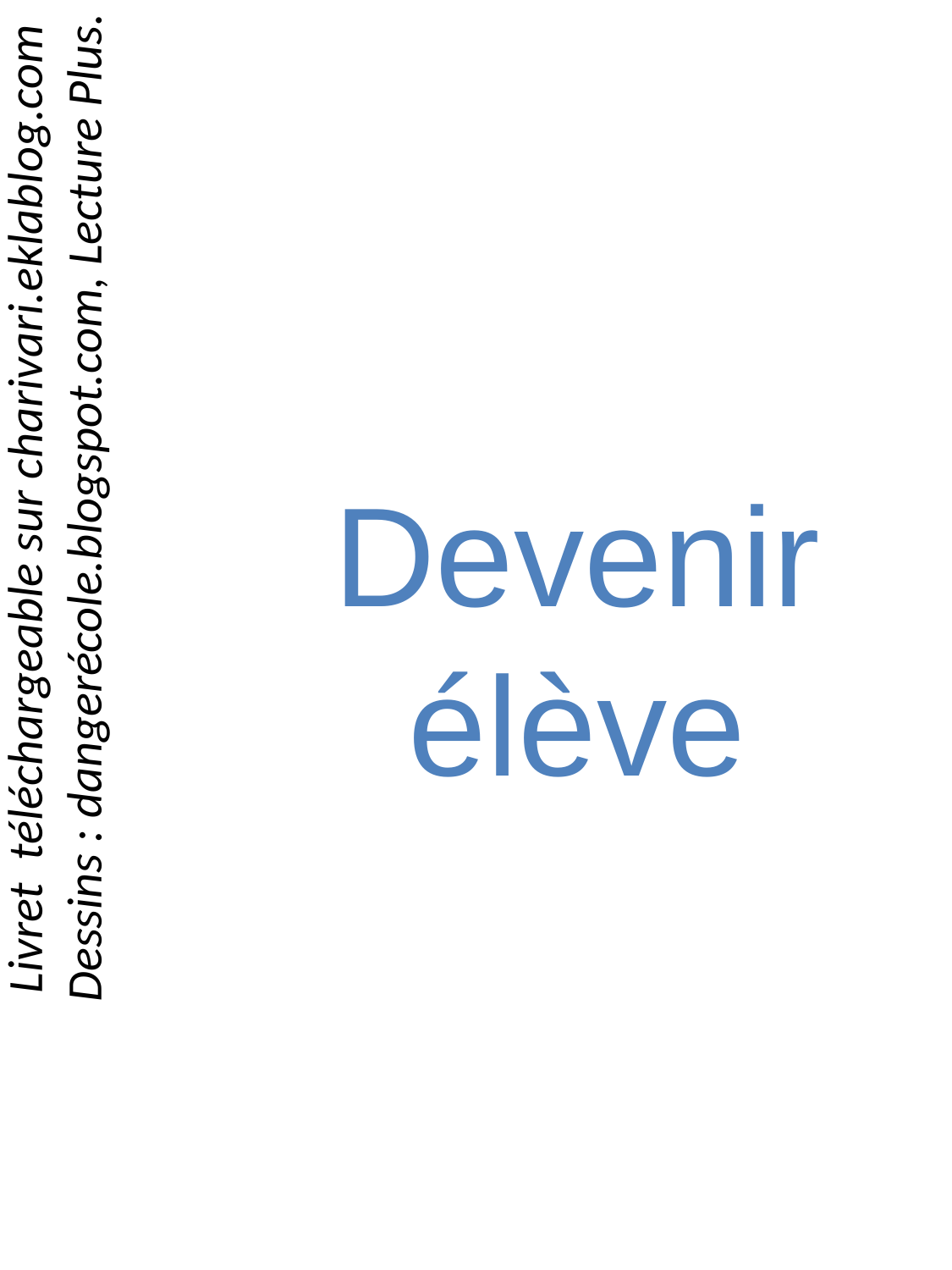

# Devenir élève
Livret  téléchargeable sur charivari.eklablog.com
Dessins : dangerécole.blogspot.com, Lecture Plus.